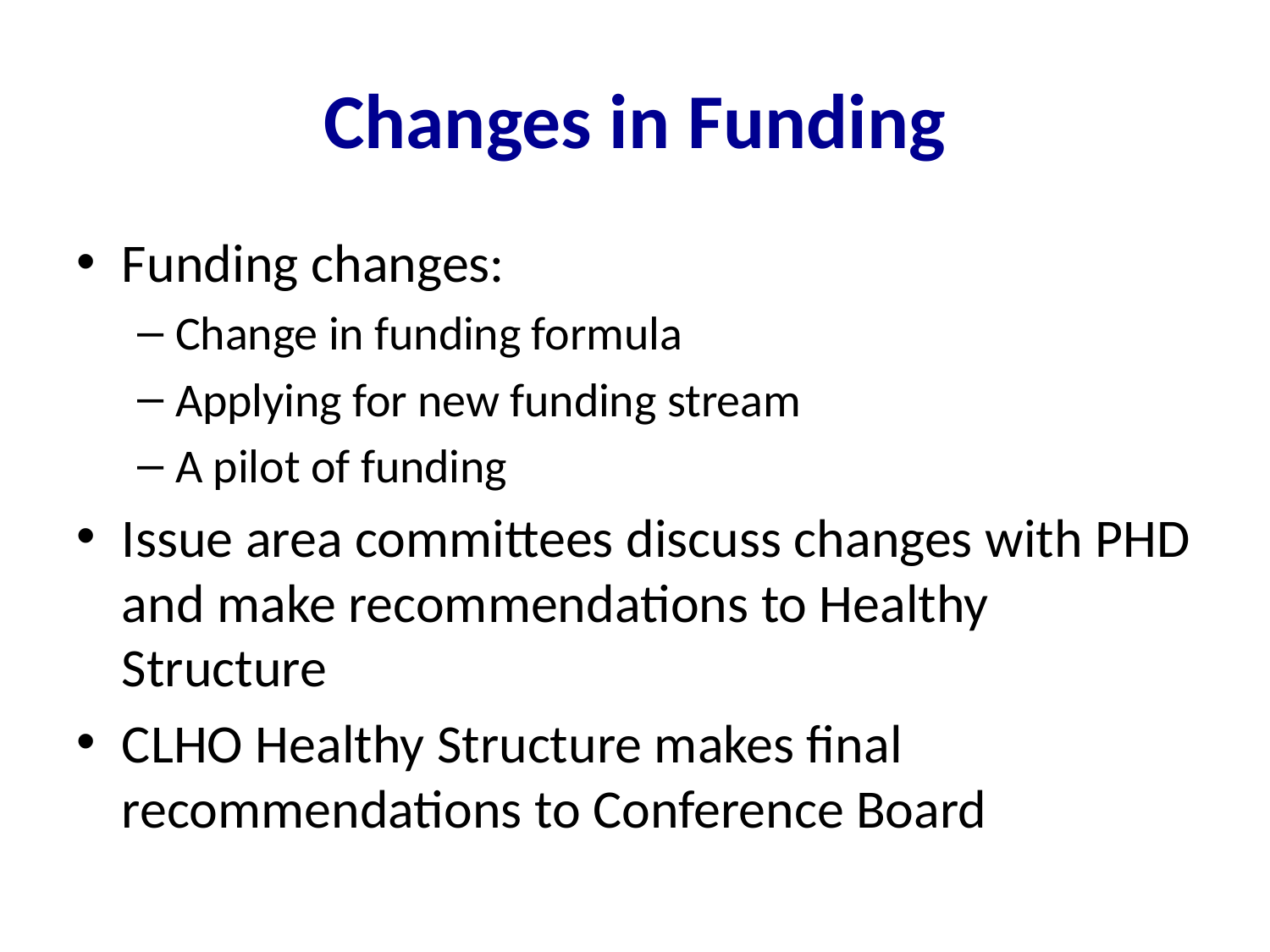

# Changes in Funding
Funding changes:
Change in funding formula
Applying for new funding stream
A pilot of funding
Issue area committees discuss changes with PHD and make recommendations to Healthy Structure
CLHO Healthy Structure makes final recommendations to Conference Board